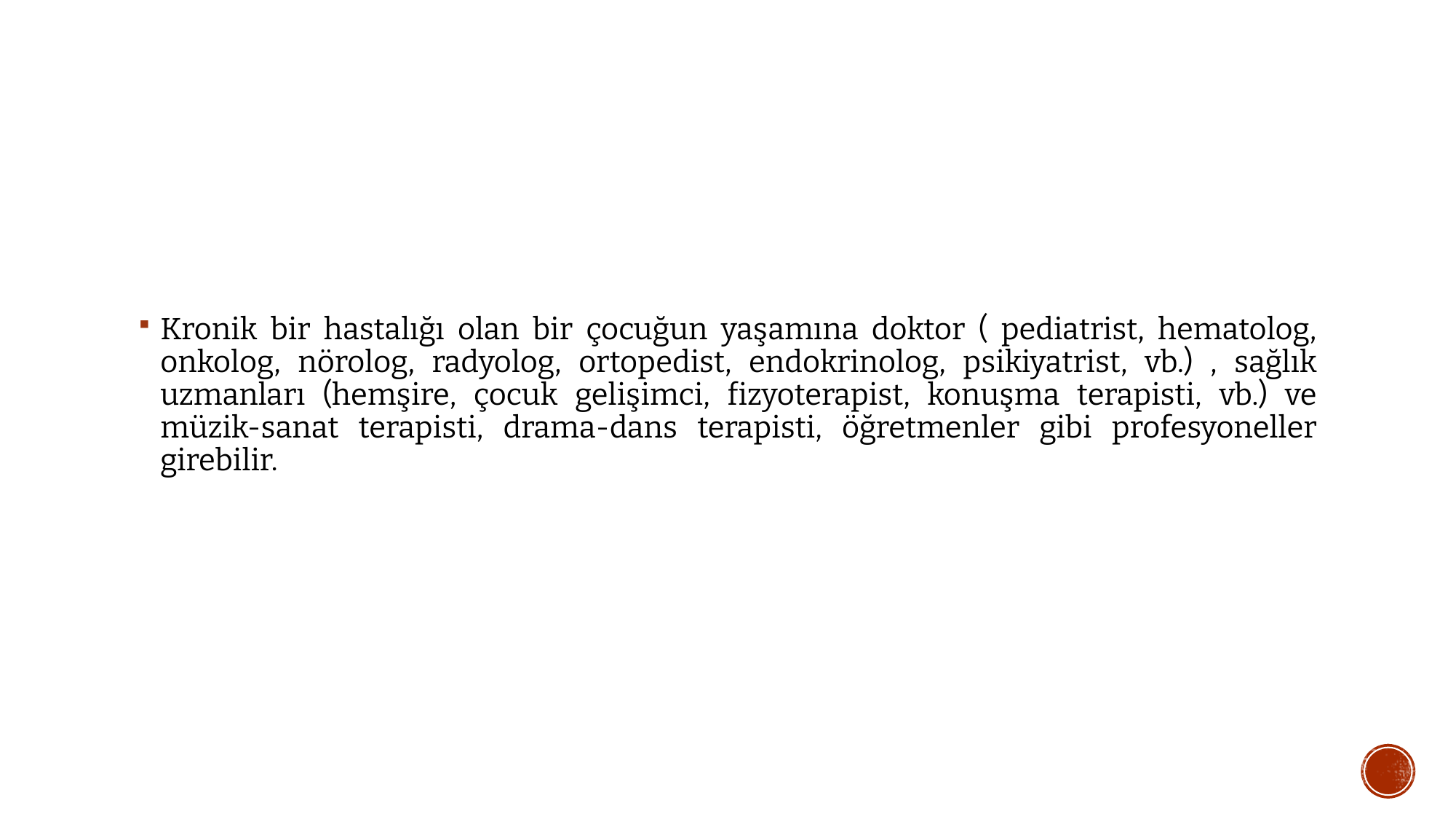

#

Kronik bir hastalığı olan bir çocuğun yaşamına doktor ( pediatrist, hematolog, onkolog, nörolog, radyolog, ortopedist, endokrinolog, psikiyatrist, vb.) , sağlık uzmanları (hemşire, çocuk gelişimci, fizyoterapist, konuşma terapisti, vb.) ve müzik-sanat terapisti, drama-dans terapisti, öğretmenler gibi profesyoneller girebilir.